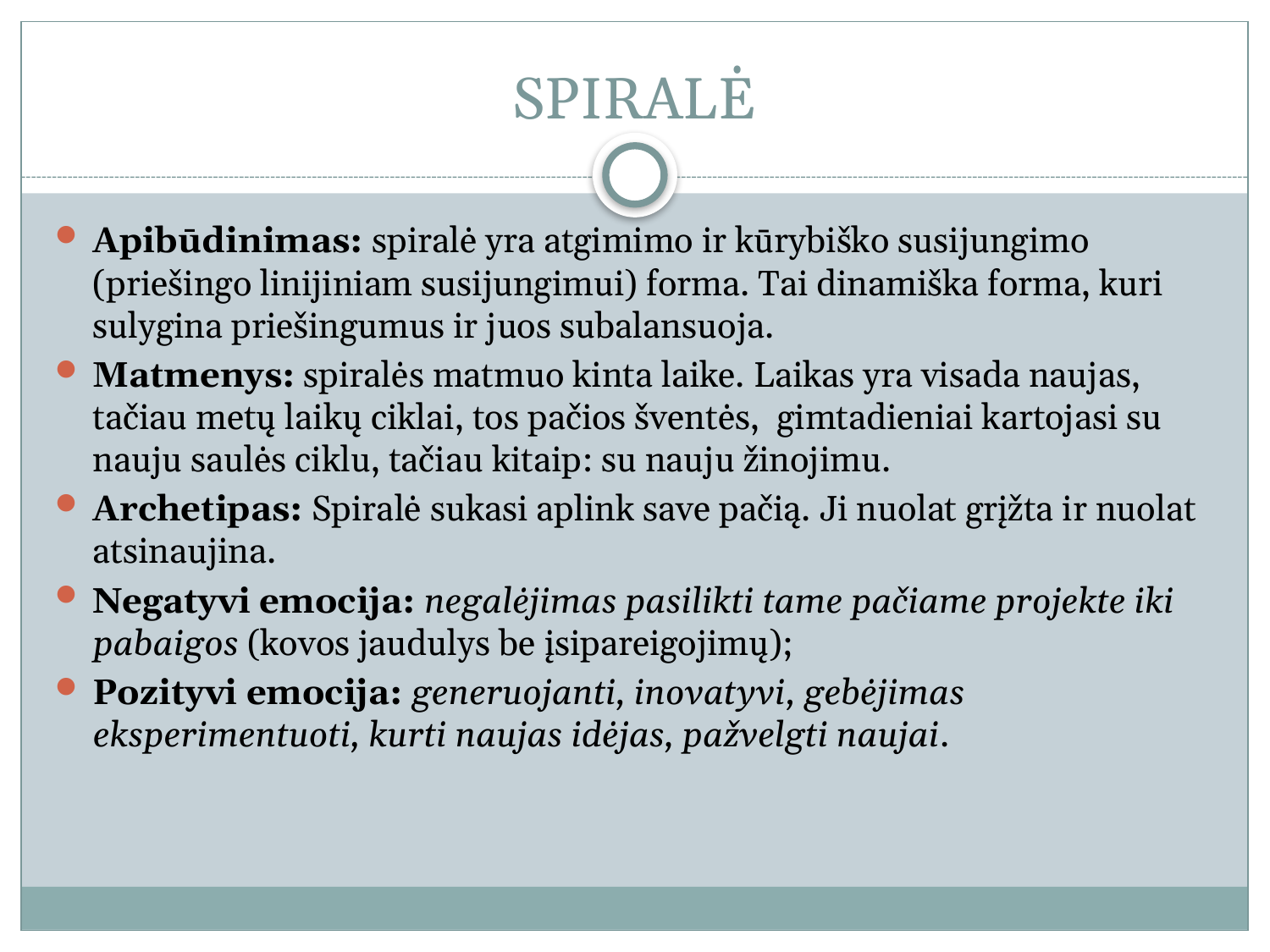

# SPIRALĖ
Apibūdinimas: spiralė yra atgimimo ir kūrybiško susijungimo (priešingo linijiniam susijungimui) forma. Tai dinamiška forma, kuri sulygina priešingumus ir juos subalansuoja.
Matmenys: spiralės matmuo kinta laike. Laikas yra visada naujas, tačiau metų laikų ciklai, tos pačios šventės,  gimtadieniai kartojasi su nauju saulės ciklu, tačiau kitaip: su nauju žinojimu.
Archetipas: Spiralė sukasi aplink save pačią. Ji nuolat grįžta ir nuolat atsinaujina.
Negatyvi emocija: negalėjimas pasilikti tame pačiame projekte iki pabaigos (kovos jaudulys be įsipareigojimų);
Pozityvi emocija: generuojanti, inovatyvi, gebėjimas eksperimentuoti, kurti naujas idėjas, pažvelgti naujai.